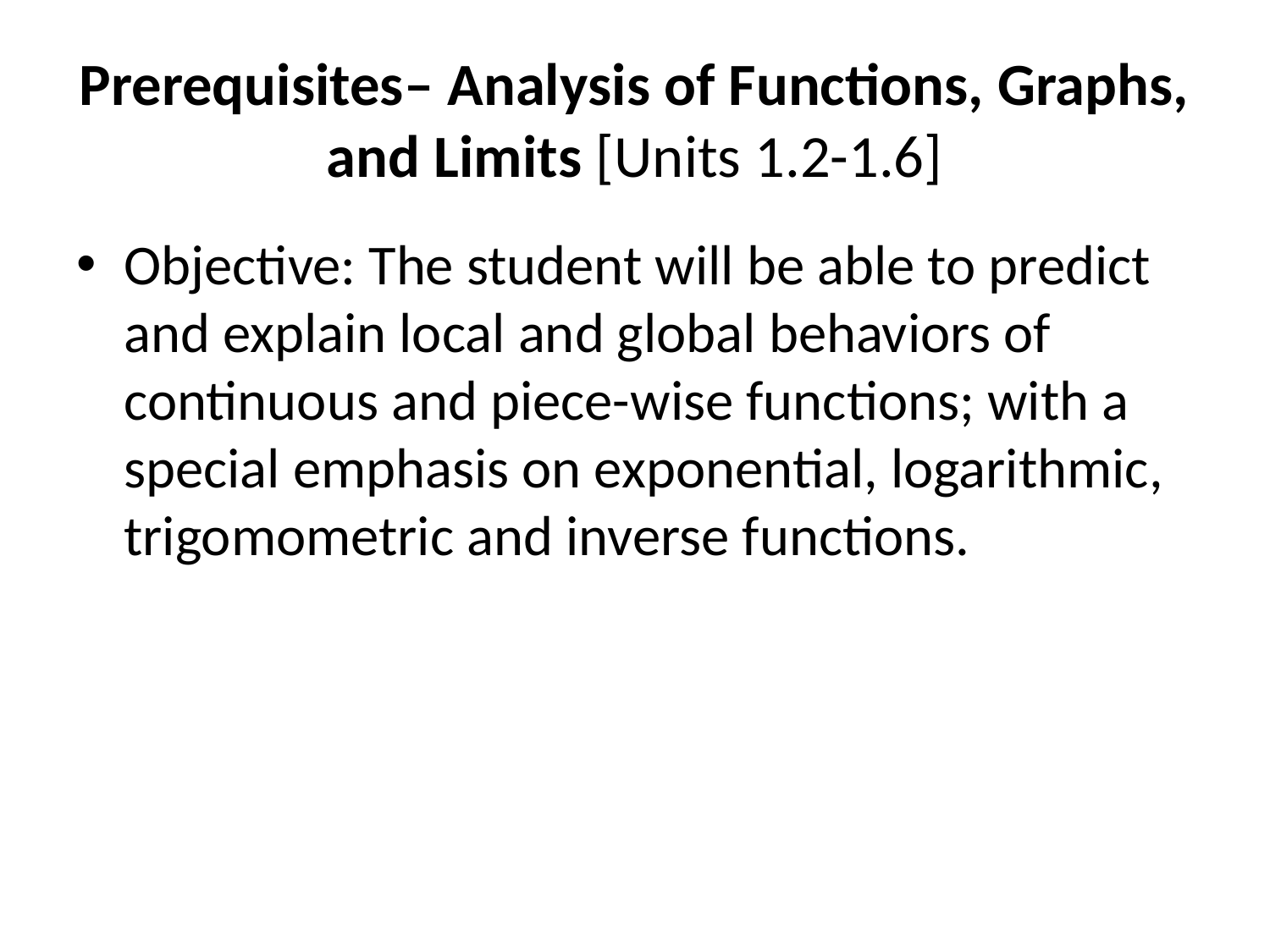

# Prerequisites– Analysis of Functions, Graphs, and Limits [Units 1.2-1.6]
Objective: The student will be able to predict and explain local and global behaviors of  continuous and piece-wise functions; with a special emphasis on exponential, logarithmic, trigomometric and inverse functions.